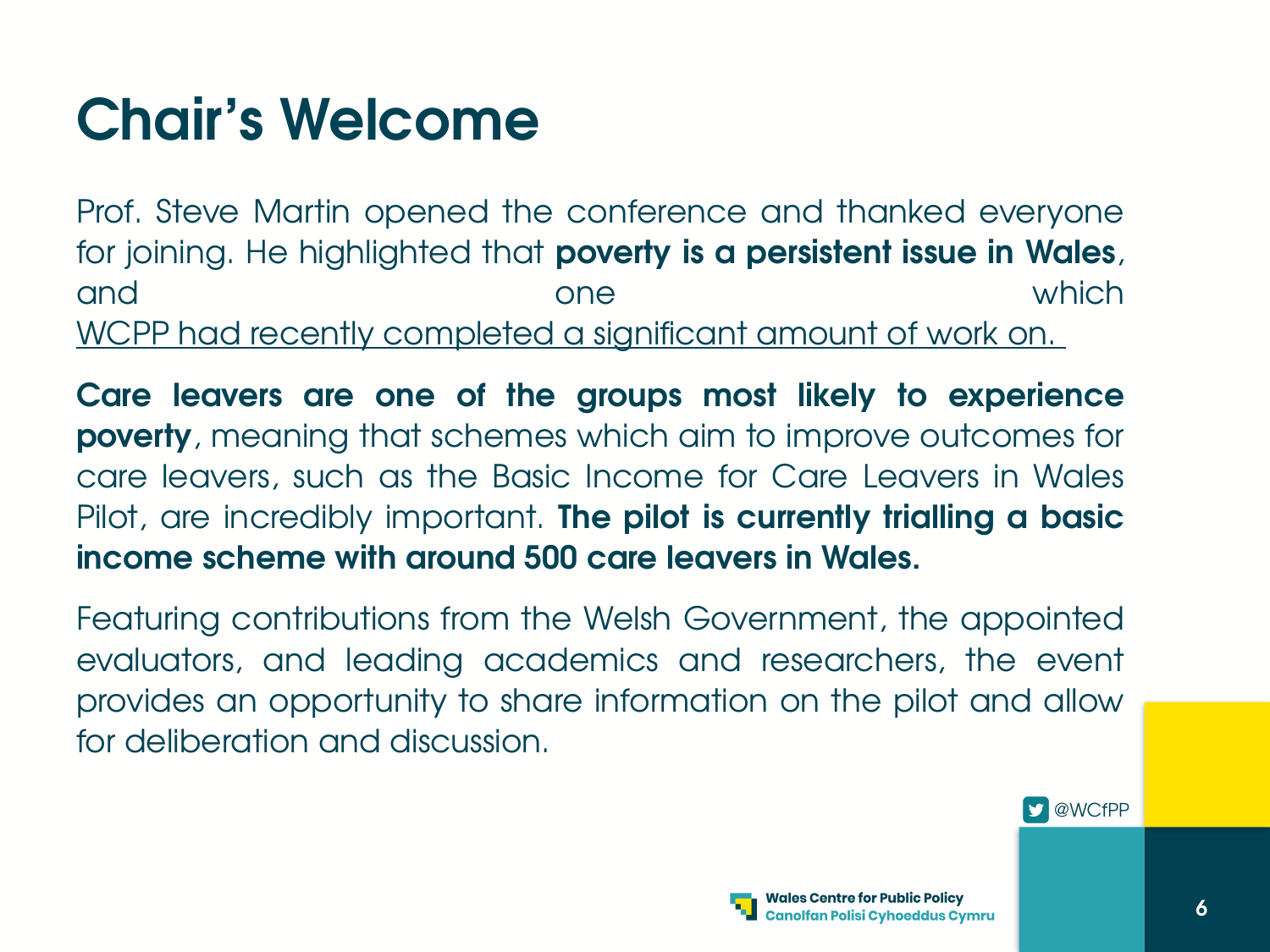

# Chair’s Welcome
Prof. Steve Martin opened the conference and thanked everyone for joining. He highlighted that poverty is a persistent issue in Wales, and one which WCPP had recently completed a significant amount of work on.
Care leavers are one of the groups most likely to experience poverty, meaning that schemes which aim to improve outcomes for care leavers, such as the Basic Income for Care Leavers in Wales Pilot, are incredibly important. The pilot is currently trialling a basic income scheme with around 500 care leavers in Wales.
Featuring contributions from the Welsh Government, the appointed evaluators, and leading academics and researchers, the event provides an opportunity to share information on the pilot and allow for deliberation and discussion.
6